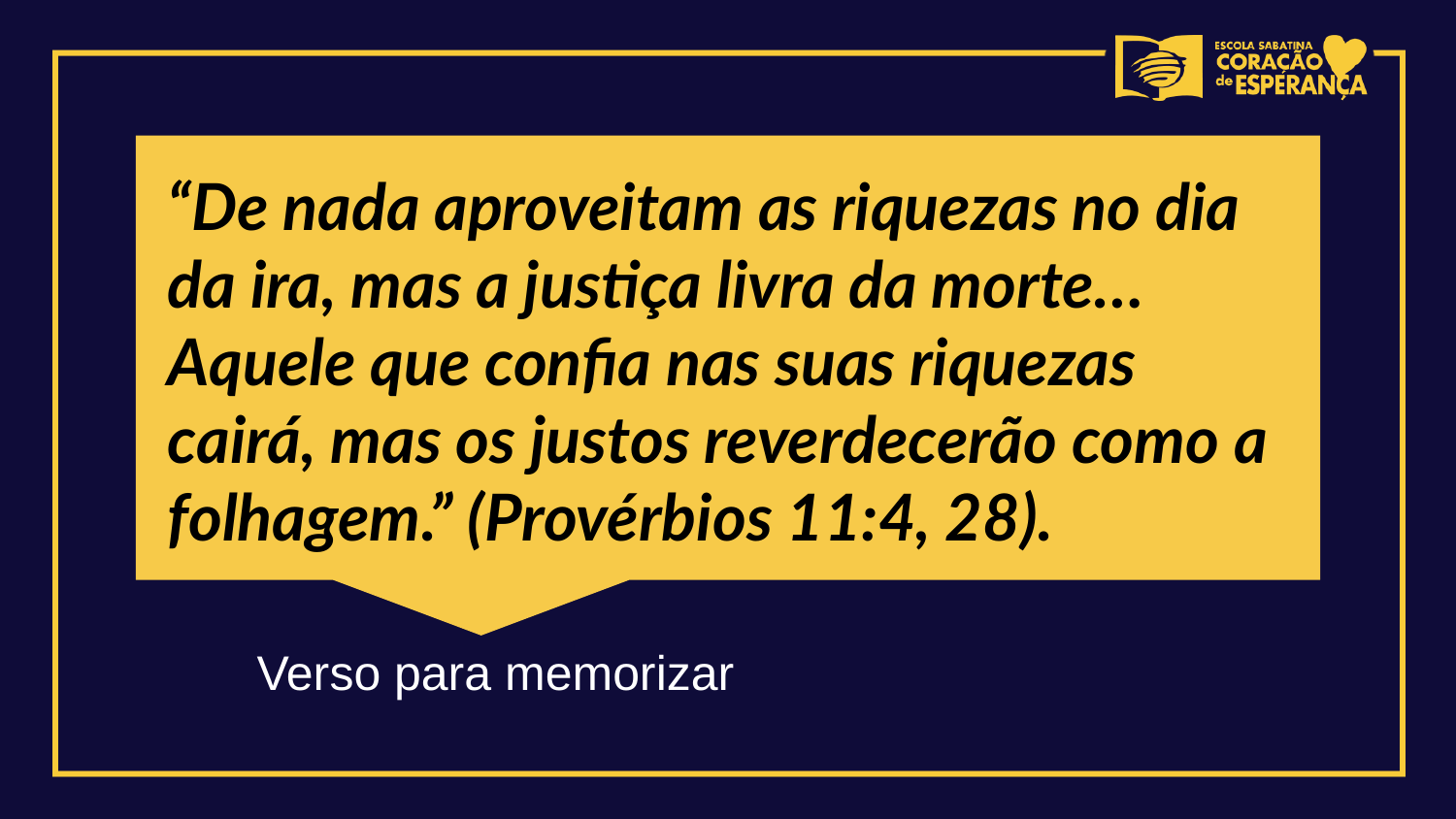

“De nada aproveitam as riquezas no dia da ira, mas a justiça livra da morte… Aquele que confia nas suas riquezas cairá, mas os justos reverdecerão como a folhagem.” (Provérbios 11:4, 28).
Verso para memorizar